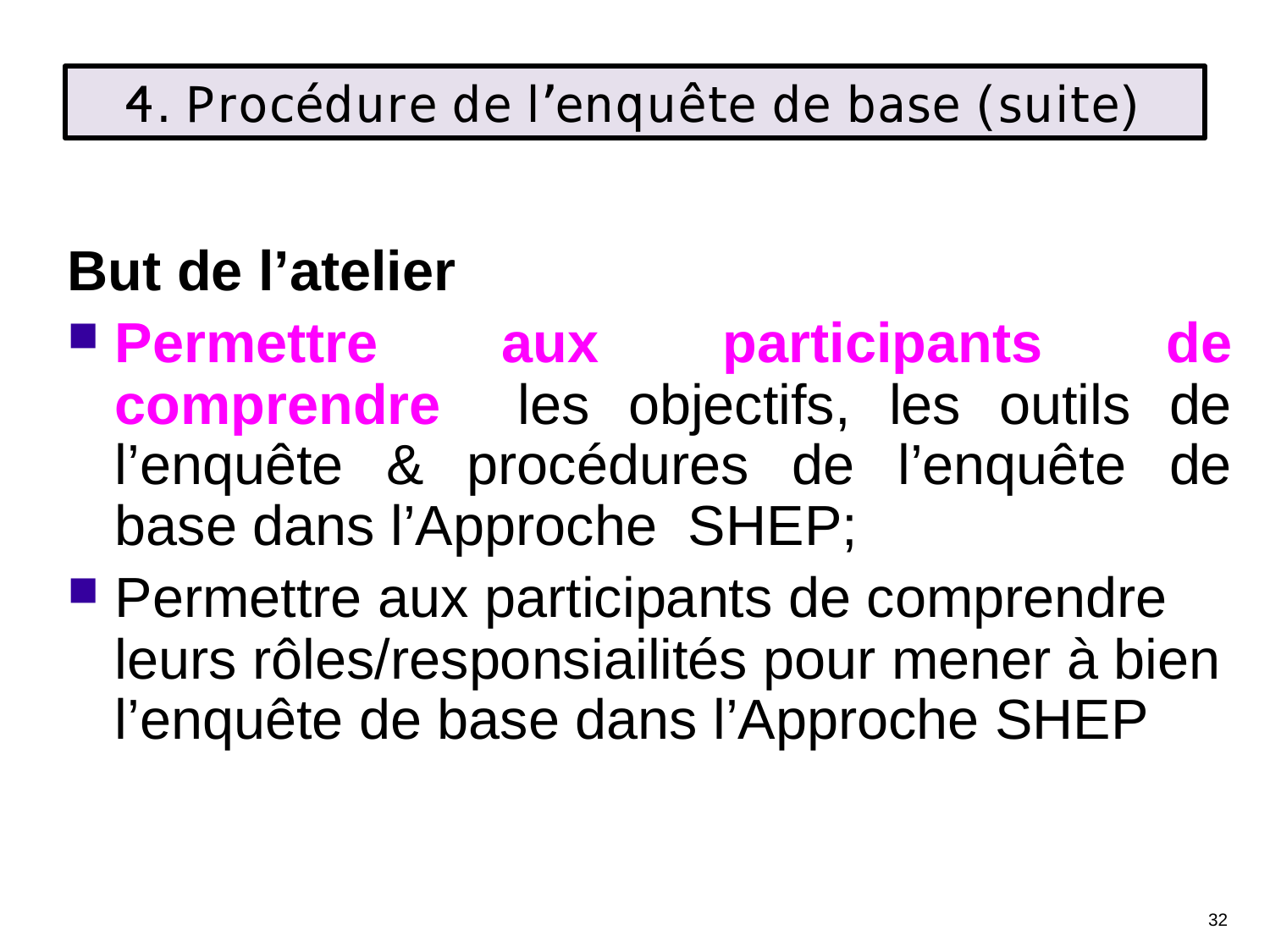

4. Procédure de l’enquête de base (suite)
But de l’atelier
Permettre aux participants de comprendre  les objectifs, les outils de l’enquête & procédures de l’enquête de base dans l’Approche  SHEP;
Permettre aux participants de comprendre leurs rôles/responsiailités pour mener à bien l’enquête de base dans l’Approche SHEP
32